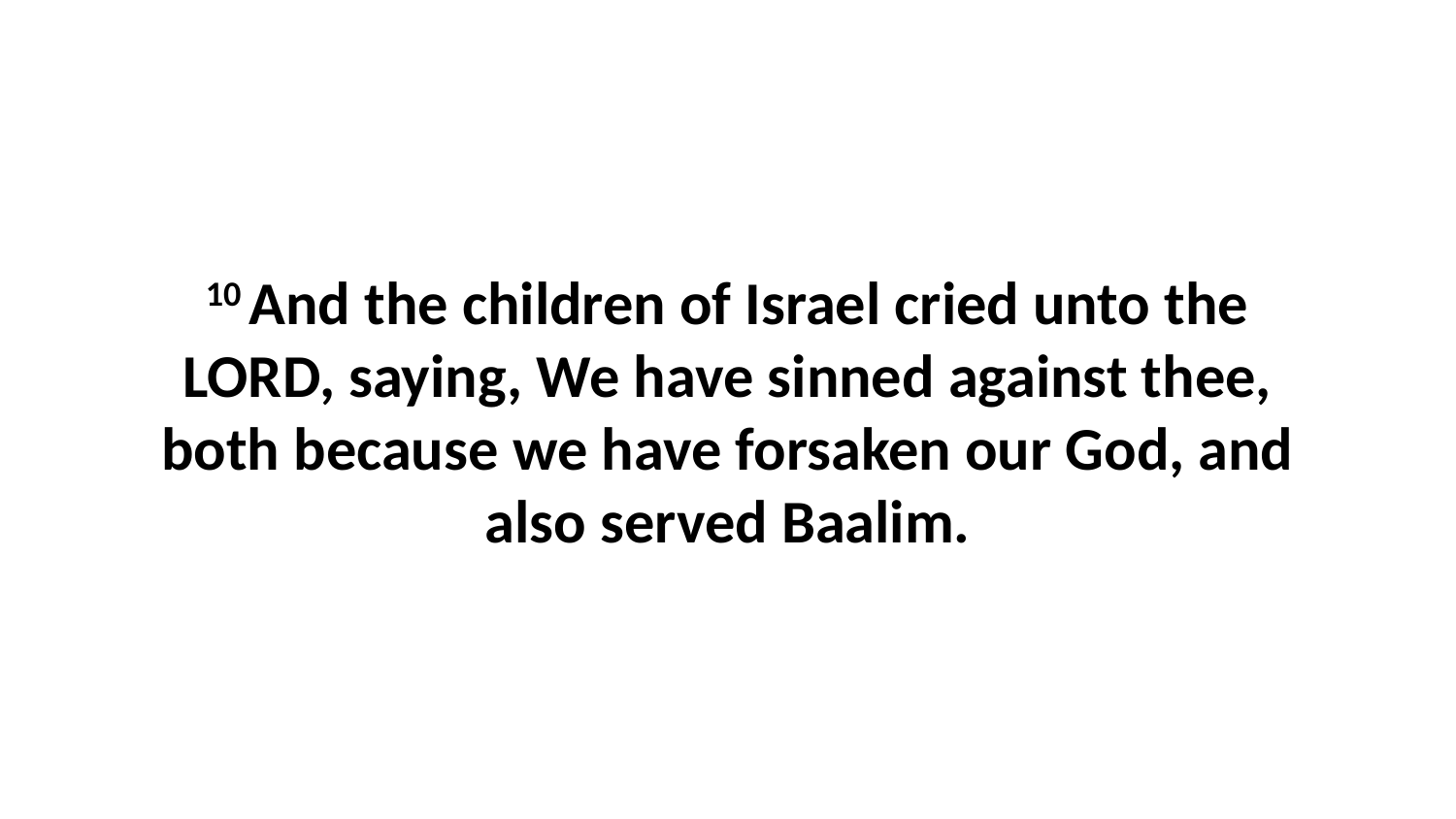

10 And the children of Israel cried unto the LORD, saying, We have sinned against thee, both because we have forsaken our God, and also served Baalim.